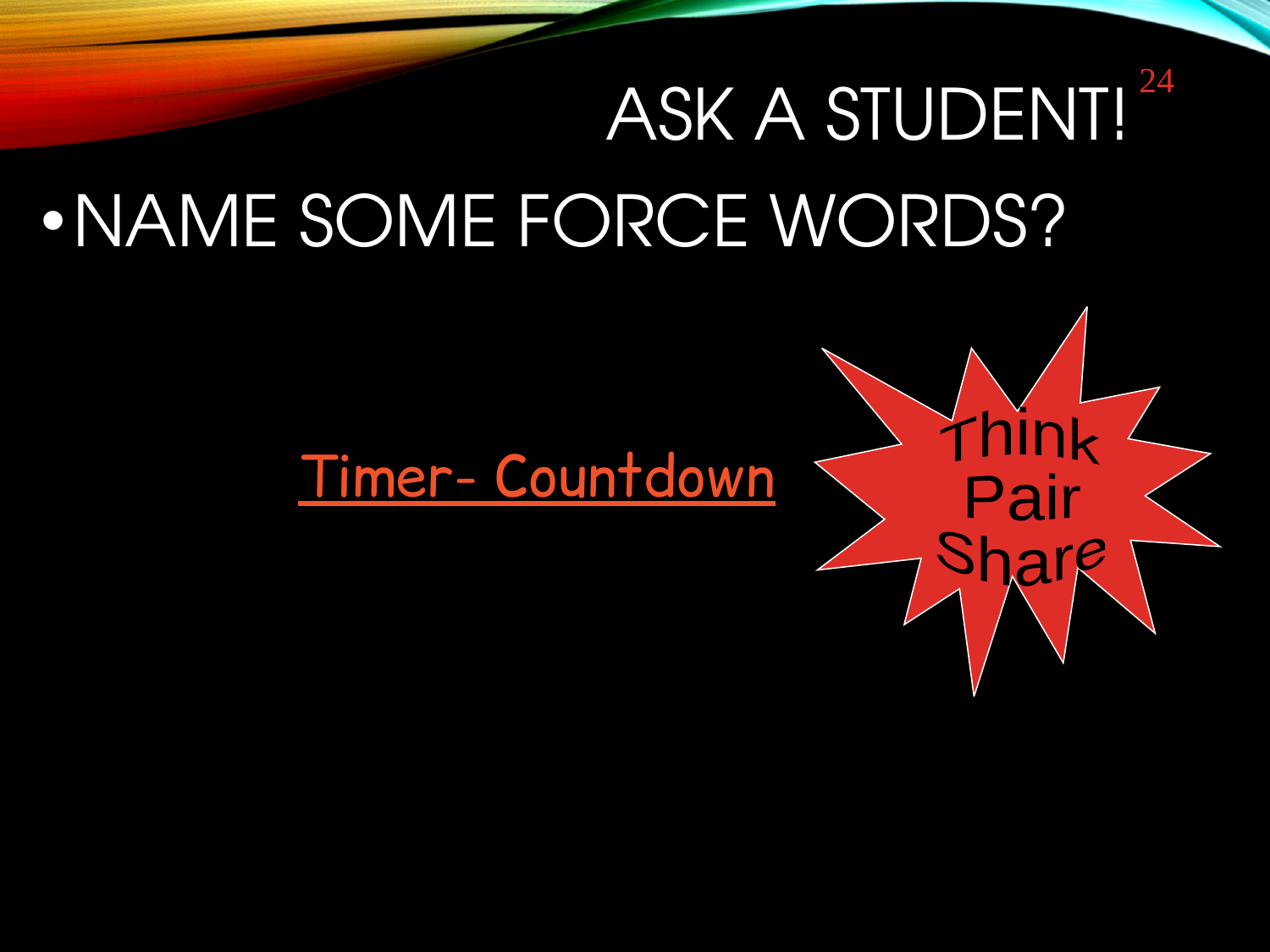

ASK A STUDENT!
24
NAME SOME FORCE WORDS?

Think
Pair
Share
Timer- Countdown